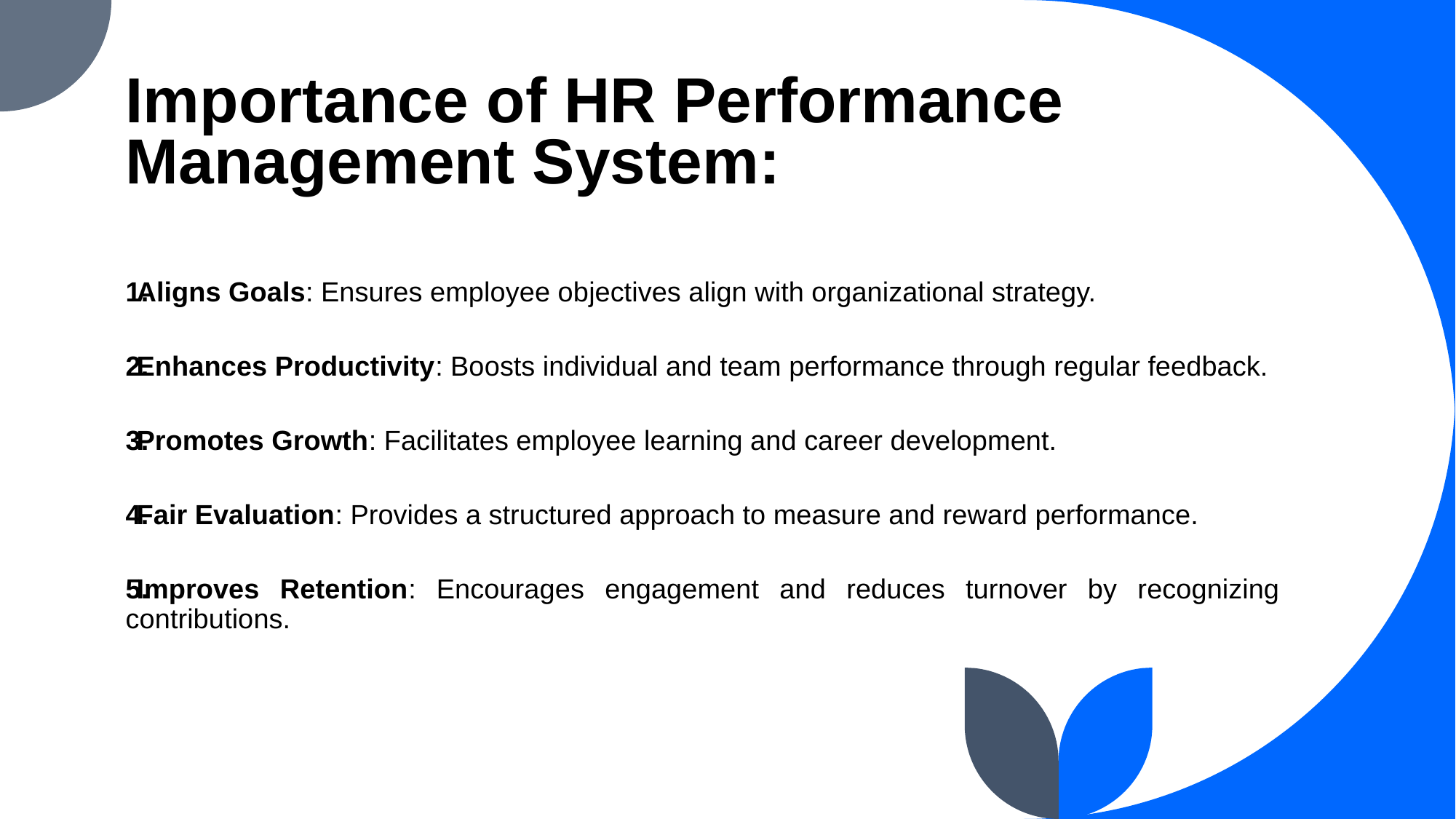

# Importance of HR Performance Management System:

Aligns Goals: Ensures employee objectives align with organizational strategy.

Enhances Productivity: Boosts individual and team performance through regular feedback.

Promotes Growth: Facilitates employee learning and career development.

Fair Evaluation: Provides a structured approach to measure and reward performance.

Improves Retention: Encourages engagement and reduces turnover by recognizing contributions.